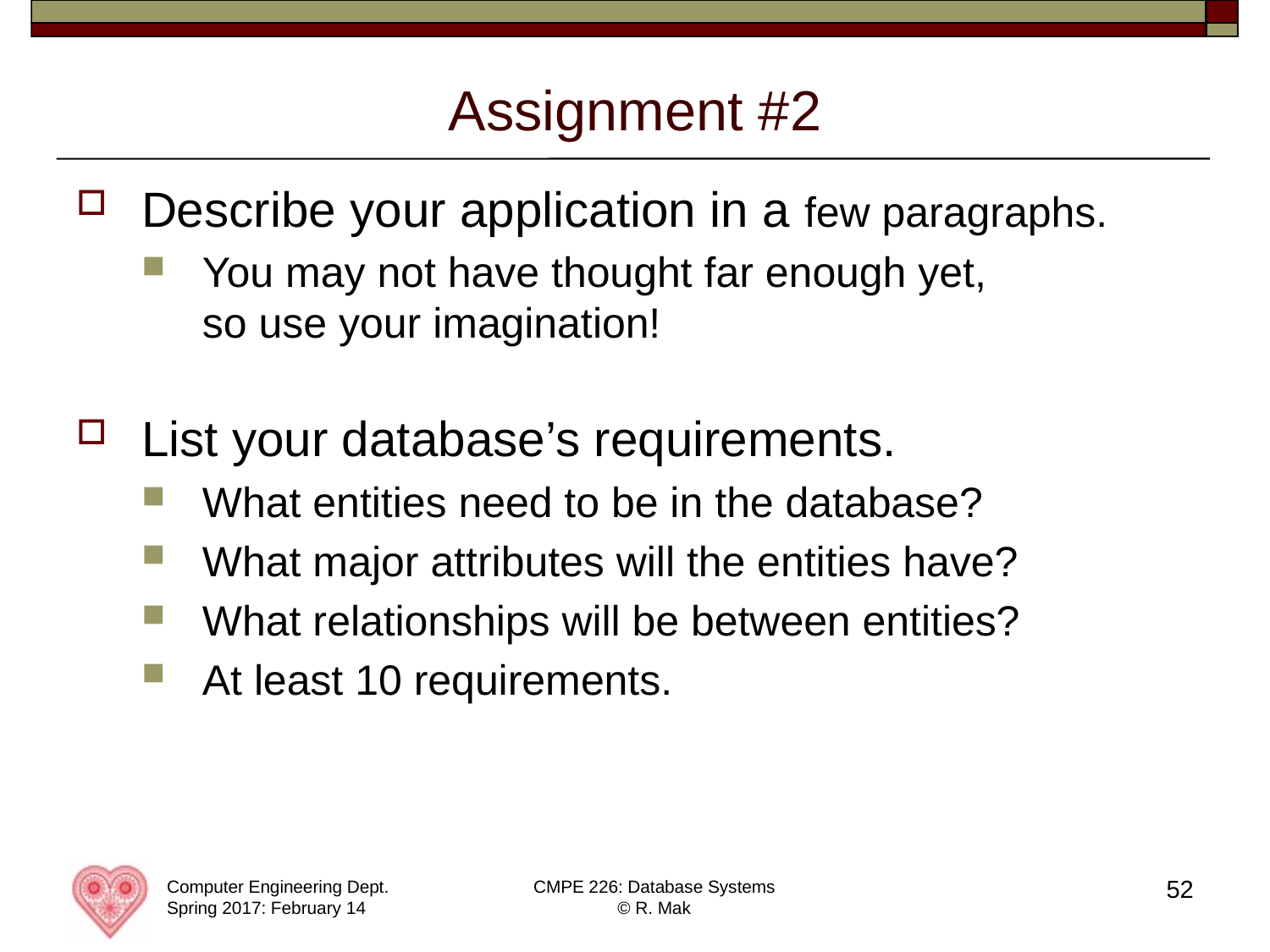

# Assignment #2
Describe your application in a few paragraphs.
You may not have thought far enough yet,
so use your imagination!

List your database’s requirements.
What entities need to be in the database?
What major attributes will the entities have?
What relationships will be between entities?
At least 10 requirements.

52